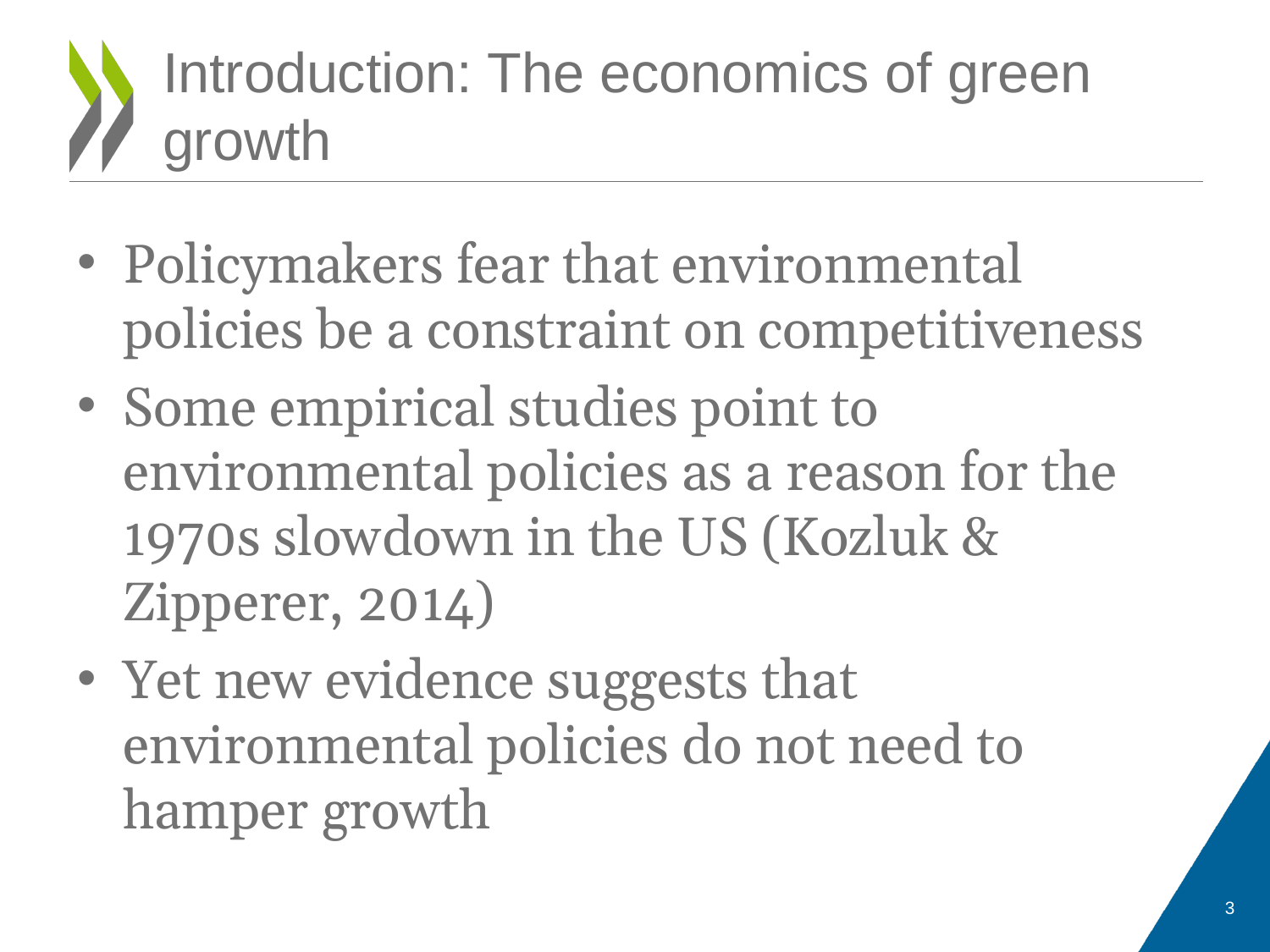

# Introduction: The economics of green growth
Policymakers fear that environmental policies be a constraint on competitiveness
Some empirical studies point to environmental policies as a reason for the 1970s slowdown in the US (Kozluk & Zipperer, 2014)
Yet new evidence suggests that environmental policies do not need to hamper growth
3